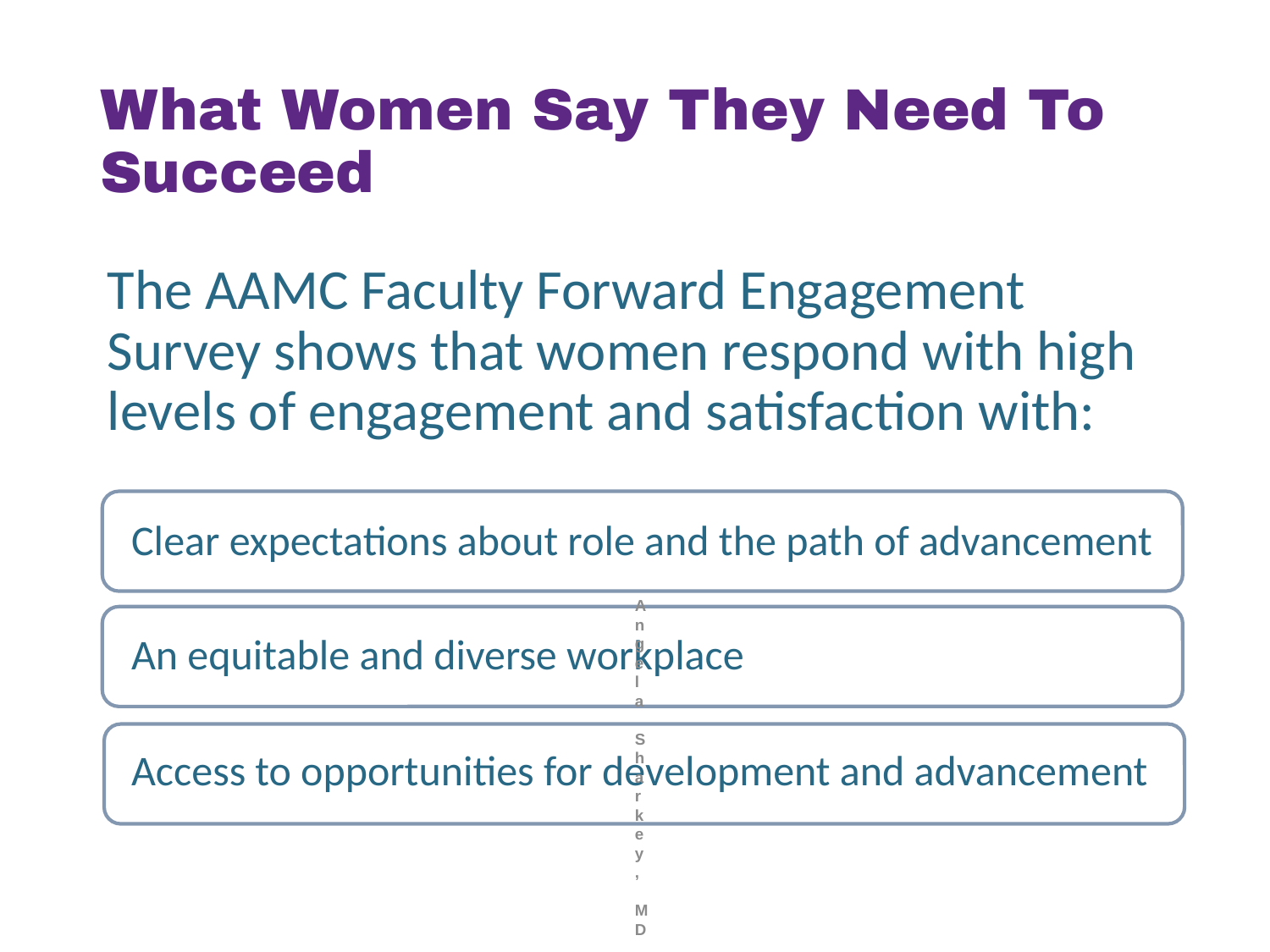

# What Women Say They Need To Succeed
The AAMC Faculty Forward Engagement Survey shows that women respond with high levels of engagement and satisfaction with:

Clear expectations about role and the path of advancement

An equitable and diverse workplace

Access to opportunities for development and advancement
Angela Sharkey, MD